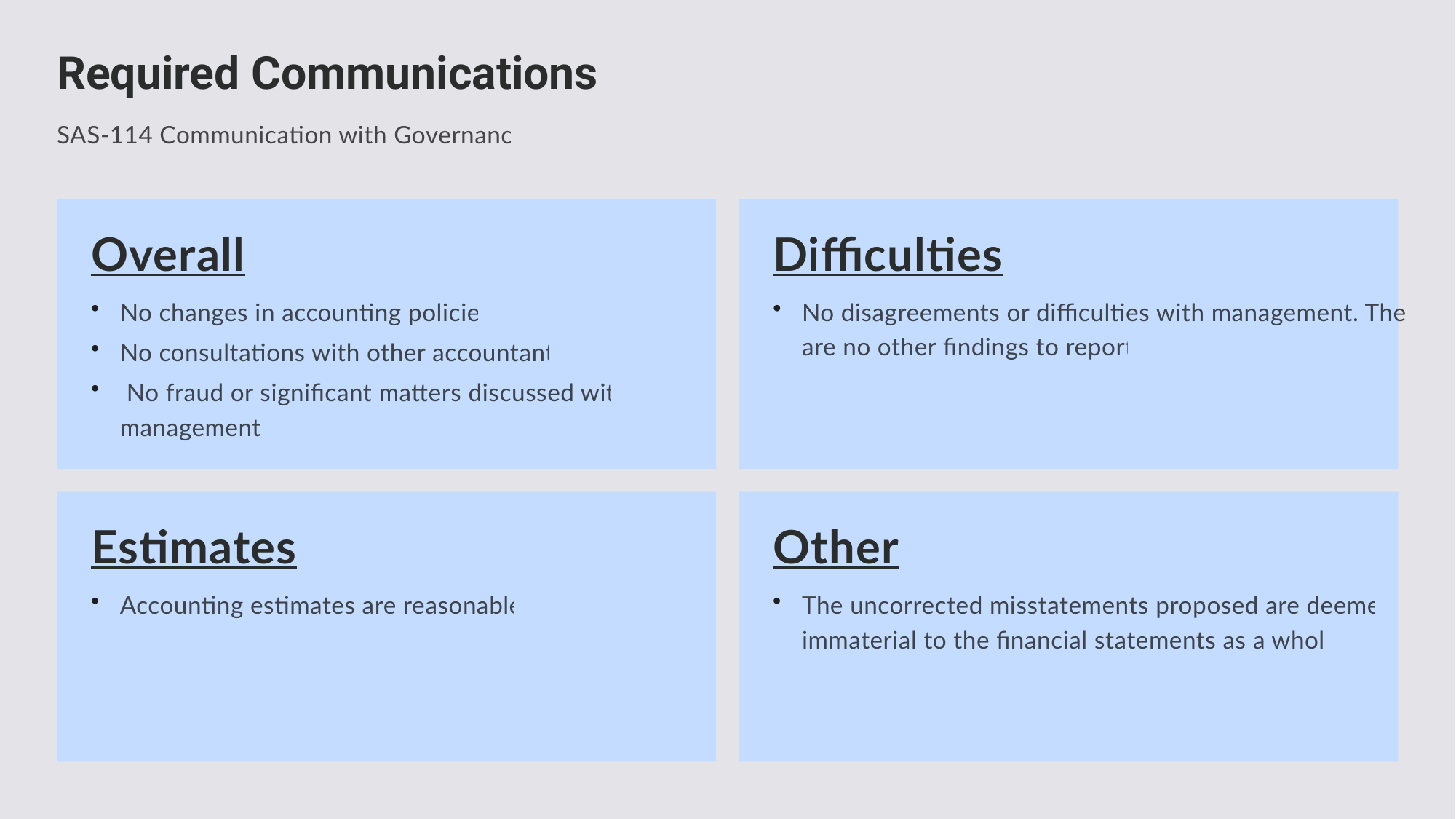

Required Communications
SAS-114 Communication with Governance

Overall
Difficulties
No changes in accounting policies
No consultations with other accountants
 No fraud or significant matters discussed with management.
No disagreements or difficulties with management. There are no other findings to report.

Estimates
Other
Accounting estimates are reasonable.
The uncorrected misstatements proposed are deemed immaterial to the financial statements as a whole.